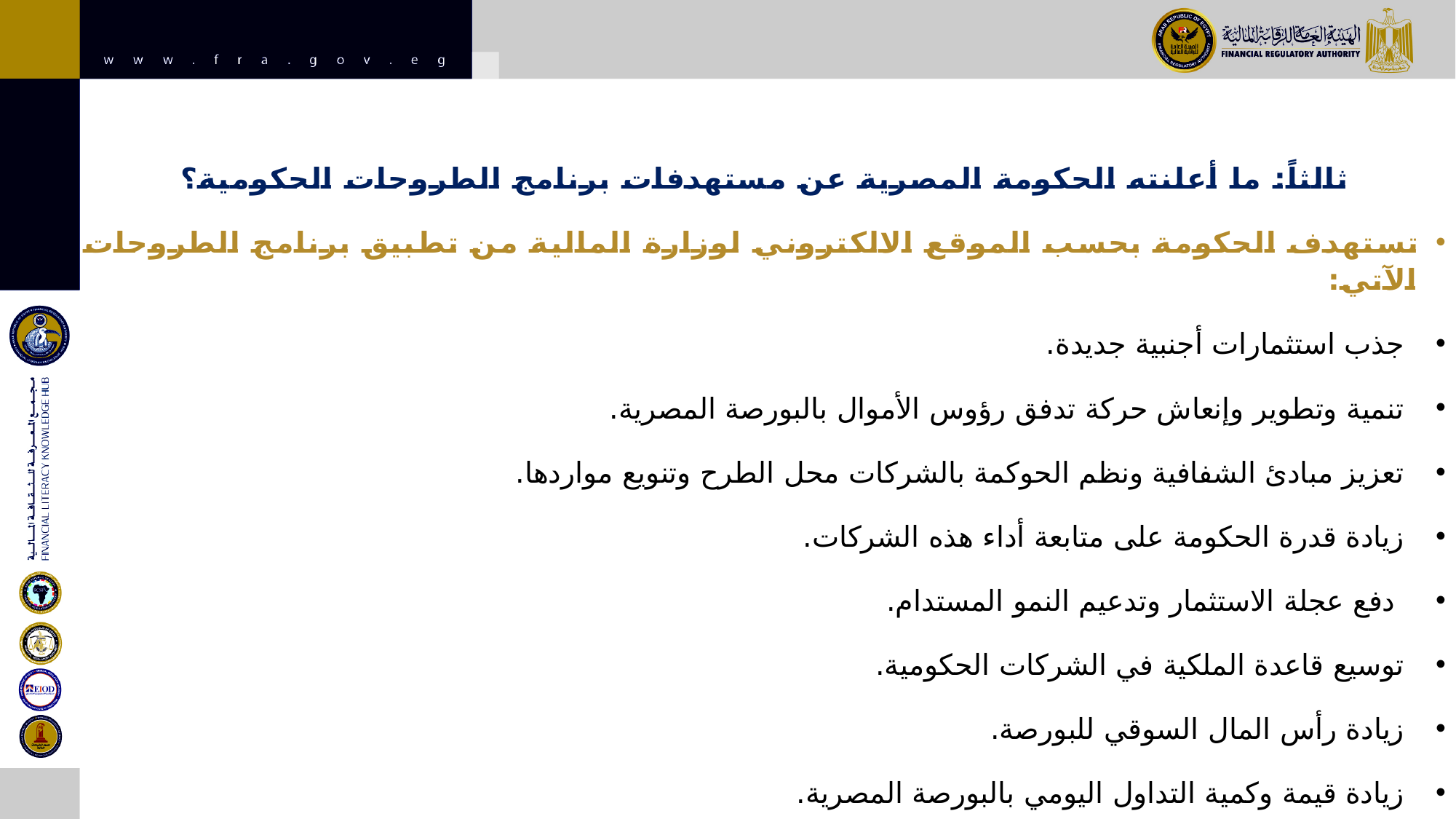

ثالثاً: ما أعلنته الحكومة المصرية عن مستهدفات برنامج الطروحات الحكومية؟
تستهدف الحكومة بحسب الموقع الالكتروني لوزارة المالية من تطبيق برنامج الطروحات الآتي:
جذب استثمارات أجنبية جديدة.
تنمية وتطوير وإنعاش حركة تدفق رؤوس الأموال بالبورصة المصرية.
تعزيز مبادئ الشفافية ونظم الحوكمة بالشركات محل الطرح وتنويع مواردها.
زيادة قدرة الحكومة على متابعة أداء هذه الشركات.
 دفع عجلة الاستثمار وتدعيم النمو المستدام.
توسيع قاعدة الملكية في الشركات الحكومية.
زيادة رأس المال السوقي للبورصة.
زيادة قيمة وكمية التداول اليومي بالبورصة المصرية.